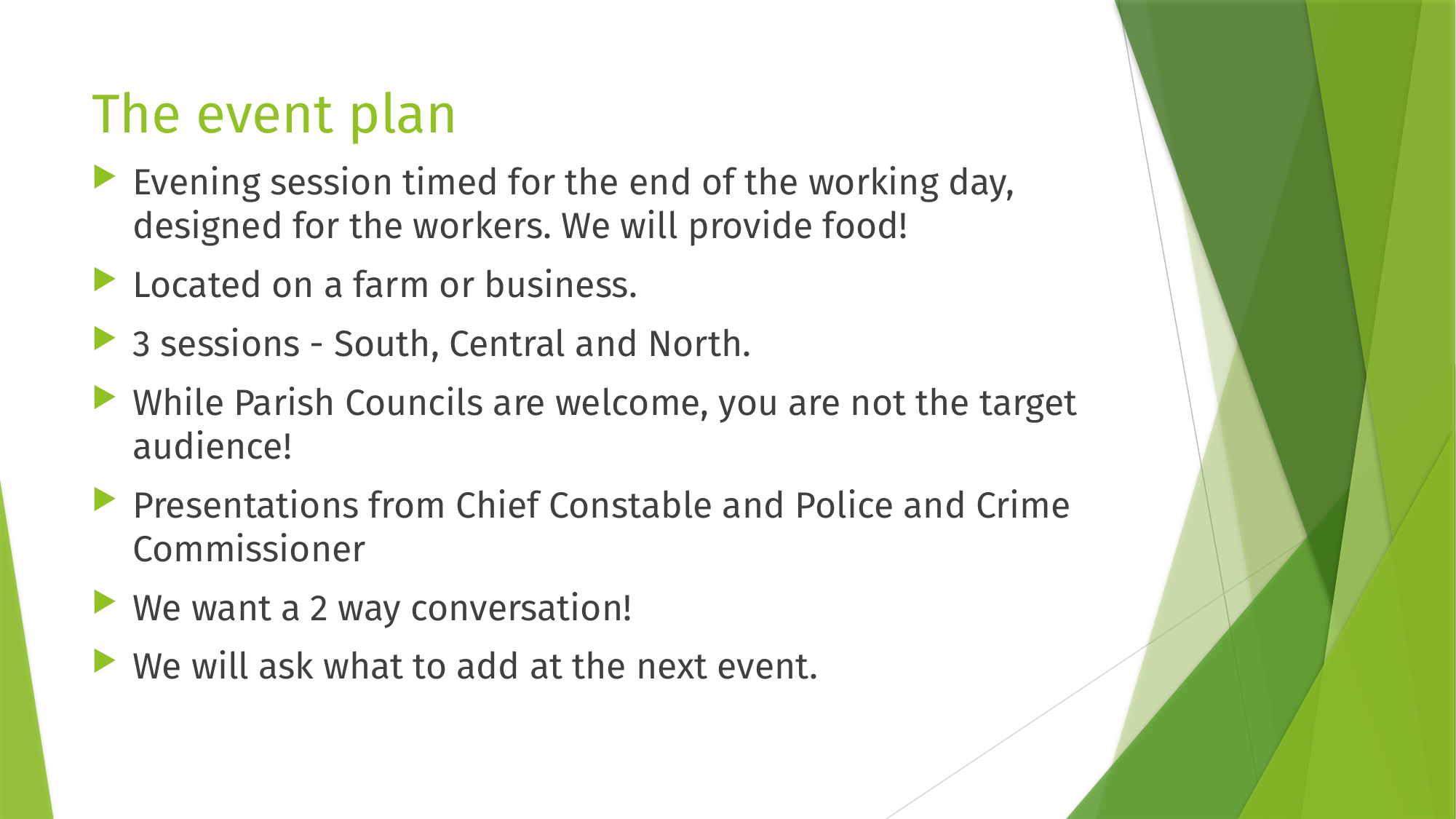

# The event plan
Evening session timed for the end of the working day, designed for the workers. We will provide food!
Located on a farm or business.
3 sessions - South, Central and North.
While Parish Councils are welcome, you are not the target audience!
Presentations from Chief Constable and Police and Crime Commissioner
We want a 2 way conversation!
We will ask what to add at the next event.